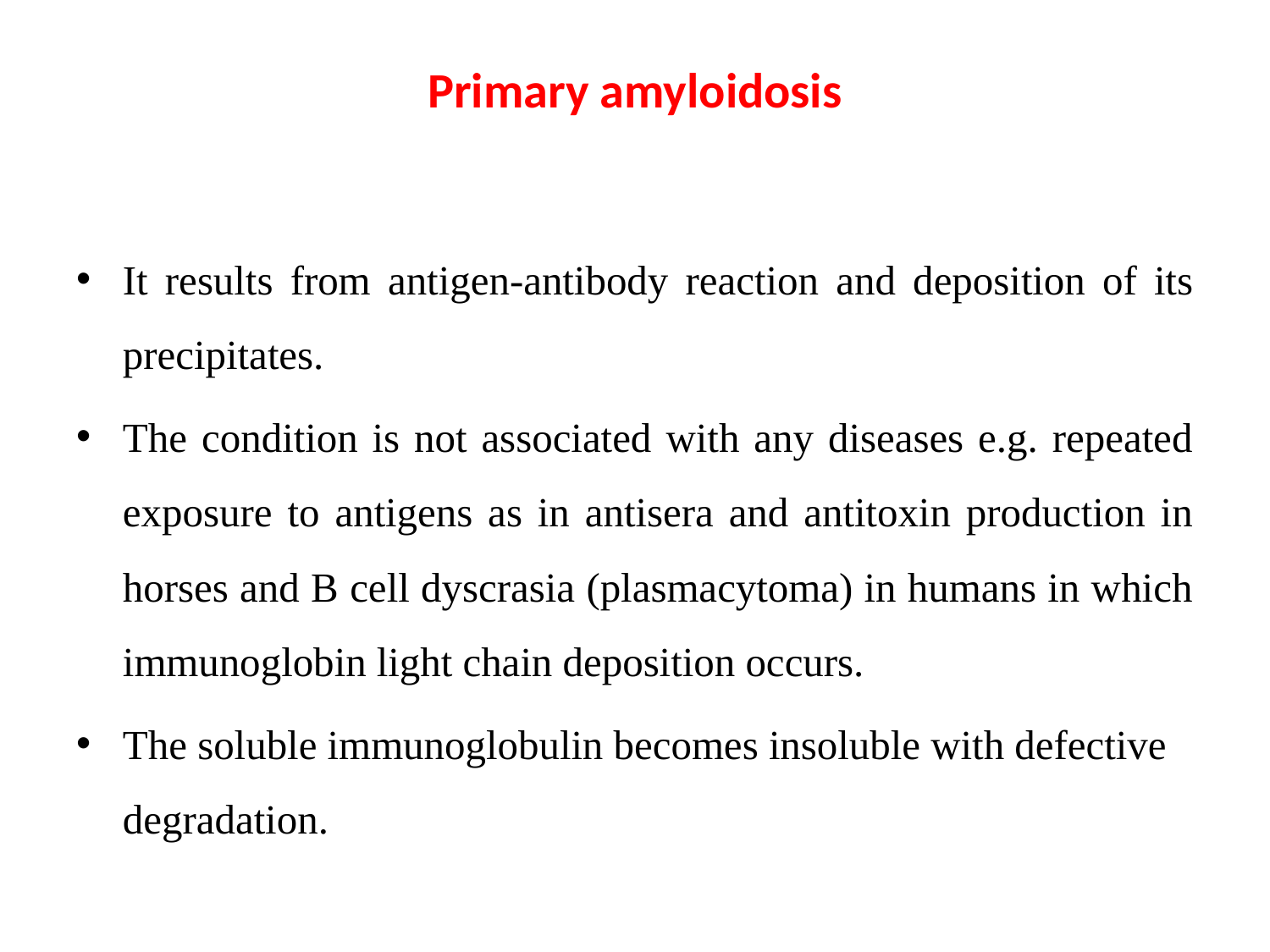

# Primary amyloidosis
It results from antigen-antibody reaction and deposition of its precipitates.
The condition is not associated with any diseases e.g. repeated exposure to antigens as in antisera and antitoxin production in horses and B cell dyscrasia (plasmacytoma) in humans in which immunoglobin light chain deposition occurs.
The soluble immunoglobulin becomes insoluble with defective degradation.